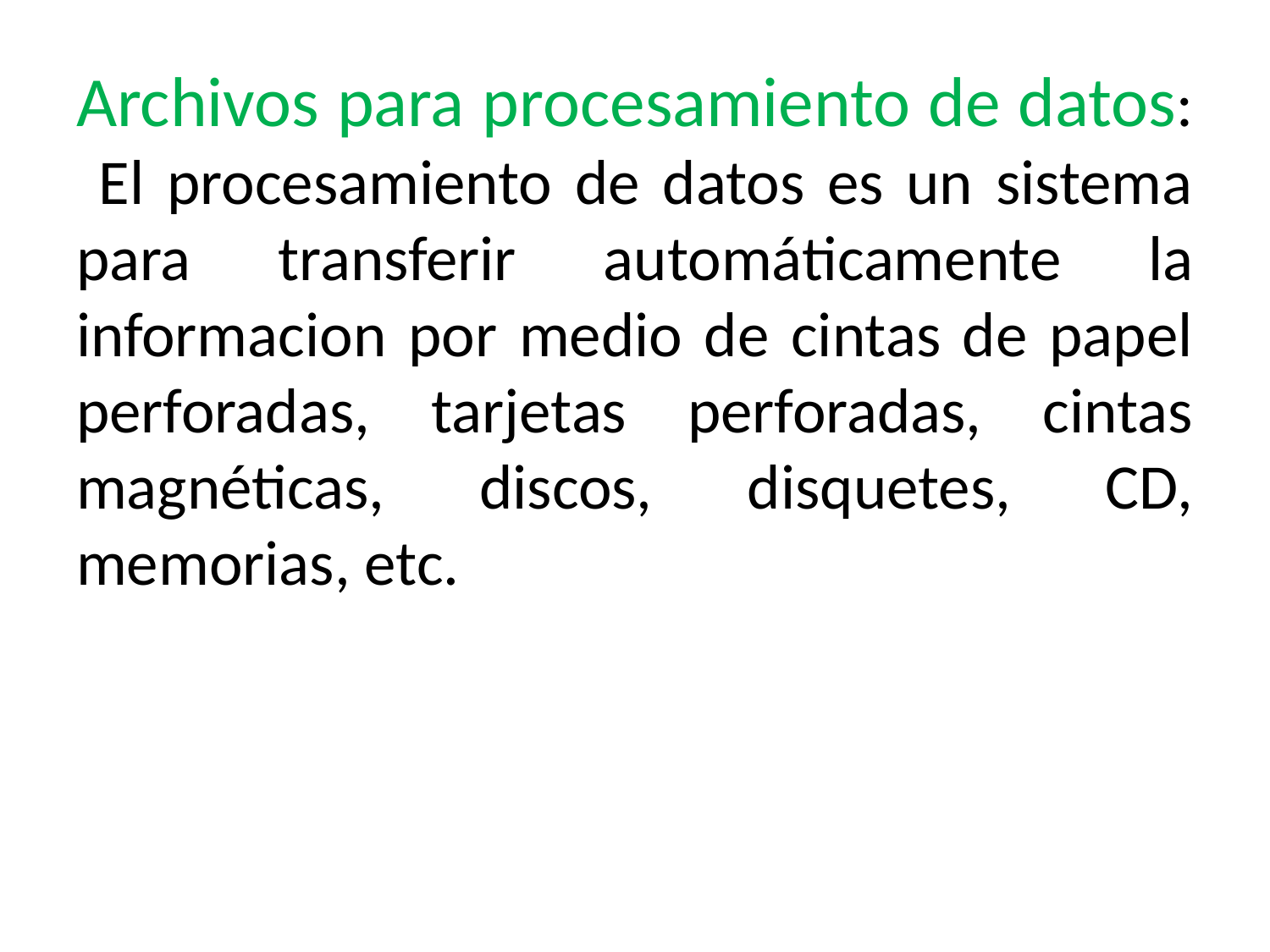

Archivos para procesamiento de datos:  El procesamiento de datos es un sistema para transferir automáticamente la informacion por medio de cintas de papel perforadas, tarjetas perforadas, cintas magnéticas, discos, disquetes, CD, memorias, etc.